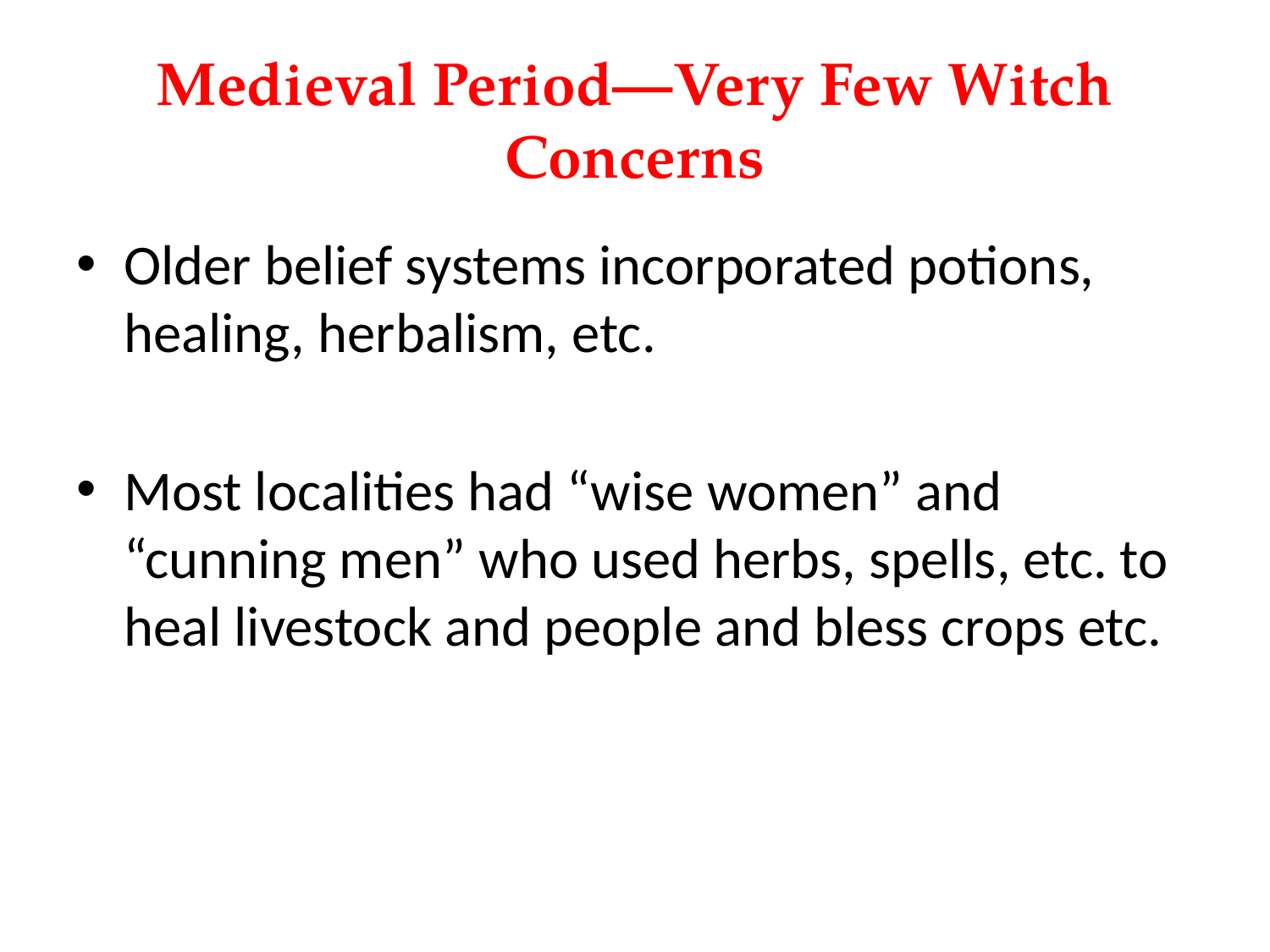

# Medieval Period—Very Few Witch Concerns
Older belief systems incorporated potions, healing, herbalism, etc.

Most localities had “wise women” and “cunning men” who used herbs, spells, etc. to heal livestock and people and bless crops etc.